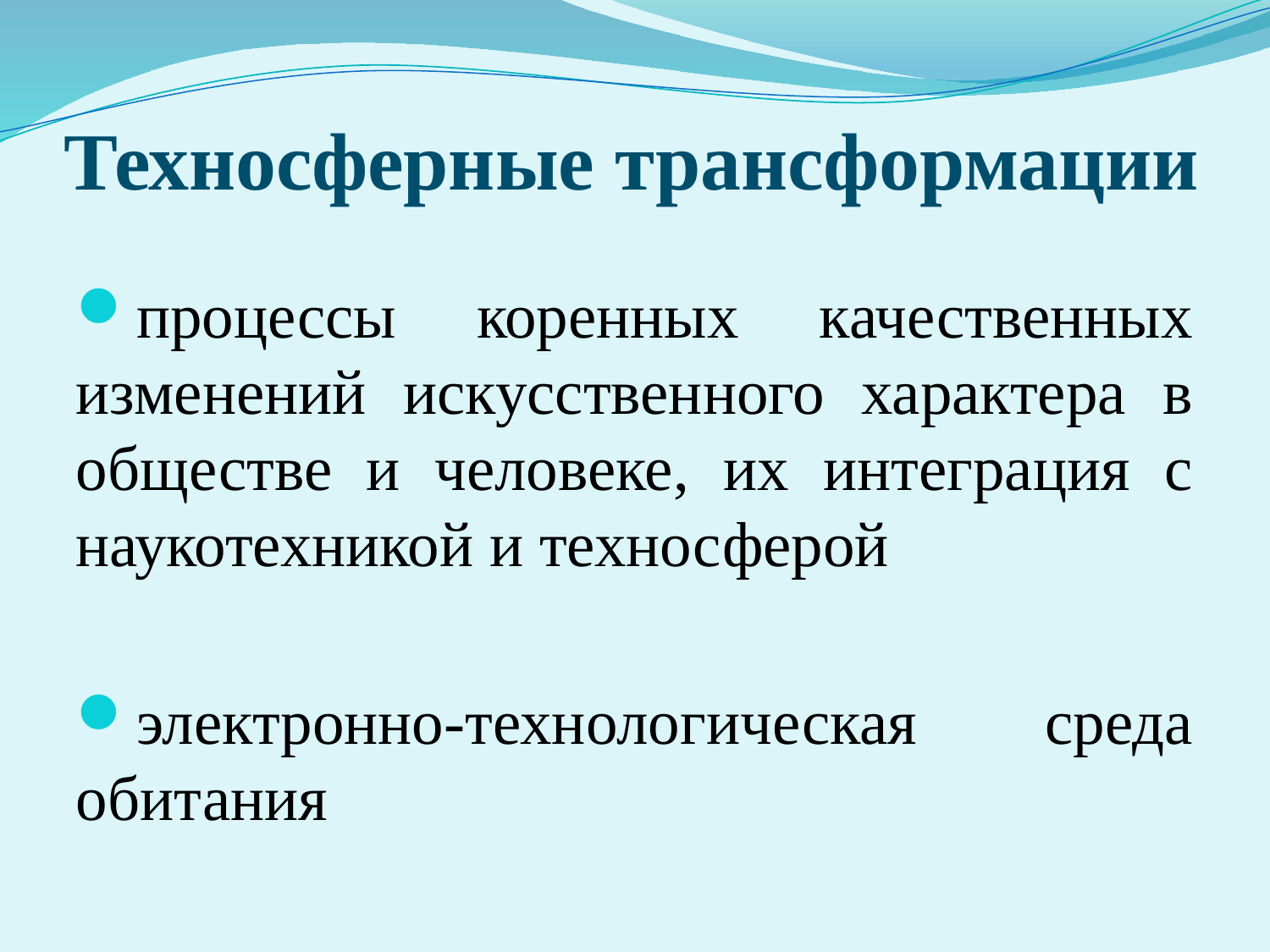

# Техносферные трансформации
процессы коренных качественных изменений искусственного характера в обществе и человеке, их интеграция с наукотехникой и техносферой

электронно-технологическая среда обитания